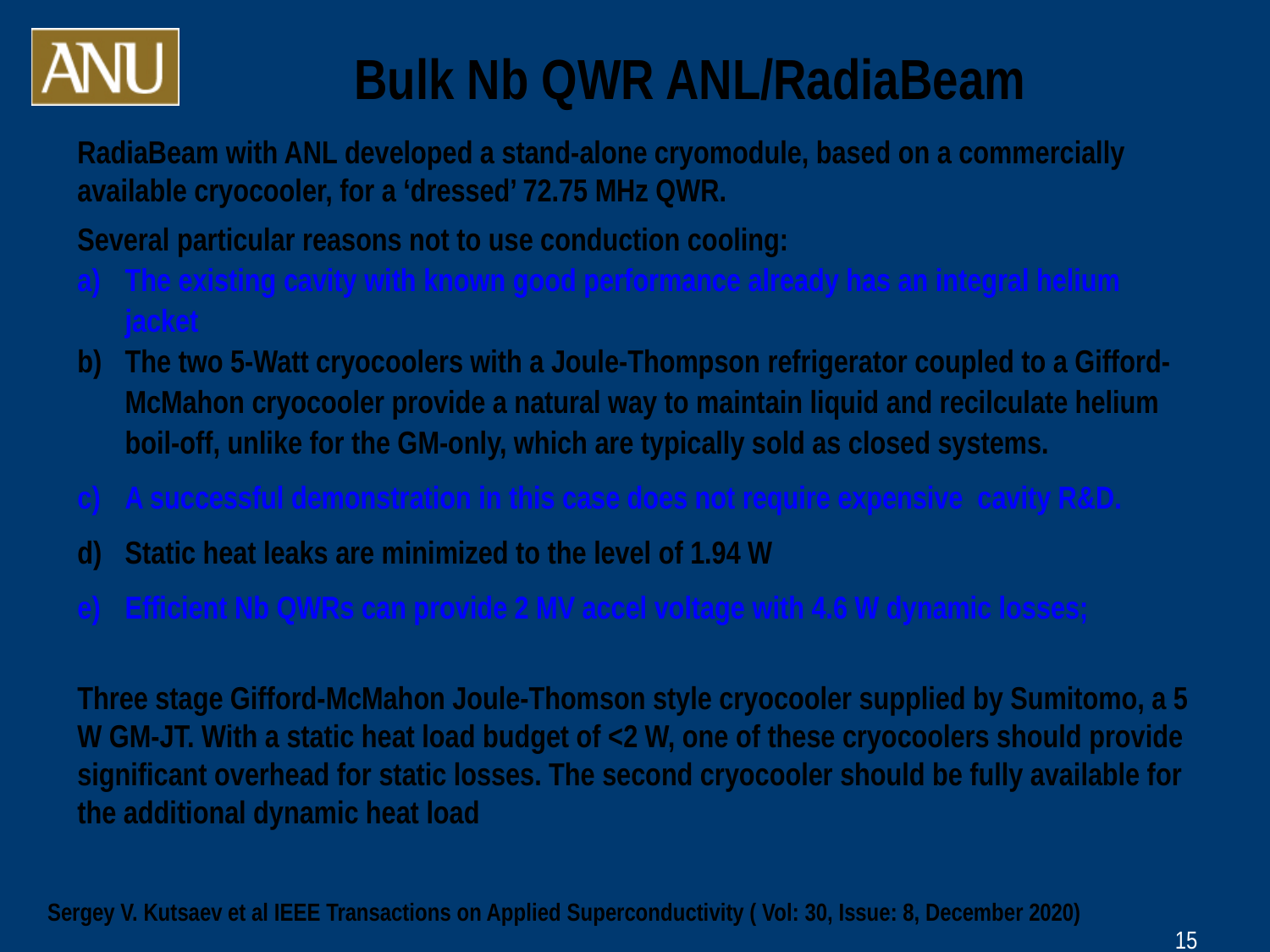

# Bulk Nb QWR ANL/RadiaBeam
RadiaBeam with ANL developed a stand-alone cryomodule, based on a commercially available cryocooler, for a ‘dressed’ 72.75 MHz QWR.
Several particular reasons not to use conduction cooling:
The existing cavity with known good performance already has an integral helium jacket
The two 5-Watt cryocoolers with a Joule-Thompson refrigerator coupled to a Gifford-McMahon cryocooler provide a natural way to maintain liquid and recilculate helium boil-off, unlike for the GM-only, which are typically sold as closed systems.
A successful demonstration in this case does not require expensive  cavity R&D.
Static heat leaks are minimized to the level of 1.94 W
Efficient Nb QWRs can provide 2 MV accel voltage with 4.6 W dynamic losses;
Three stage Gifford-McMahon Joule-Thomson style cryocooler supplied by Sumitomo, a 5 W GM-JT. With a static heat load budget of <2 W, one of these cryocoolers should provide significant overhead for static losses. The second cryocooler should be fully available for the additional dynamic heat load
Sergey V. Kutsaev et al IEEE Transactions on Applied Superconductivity ( Vol: 30, Issue: 8, December 2020)
15